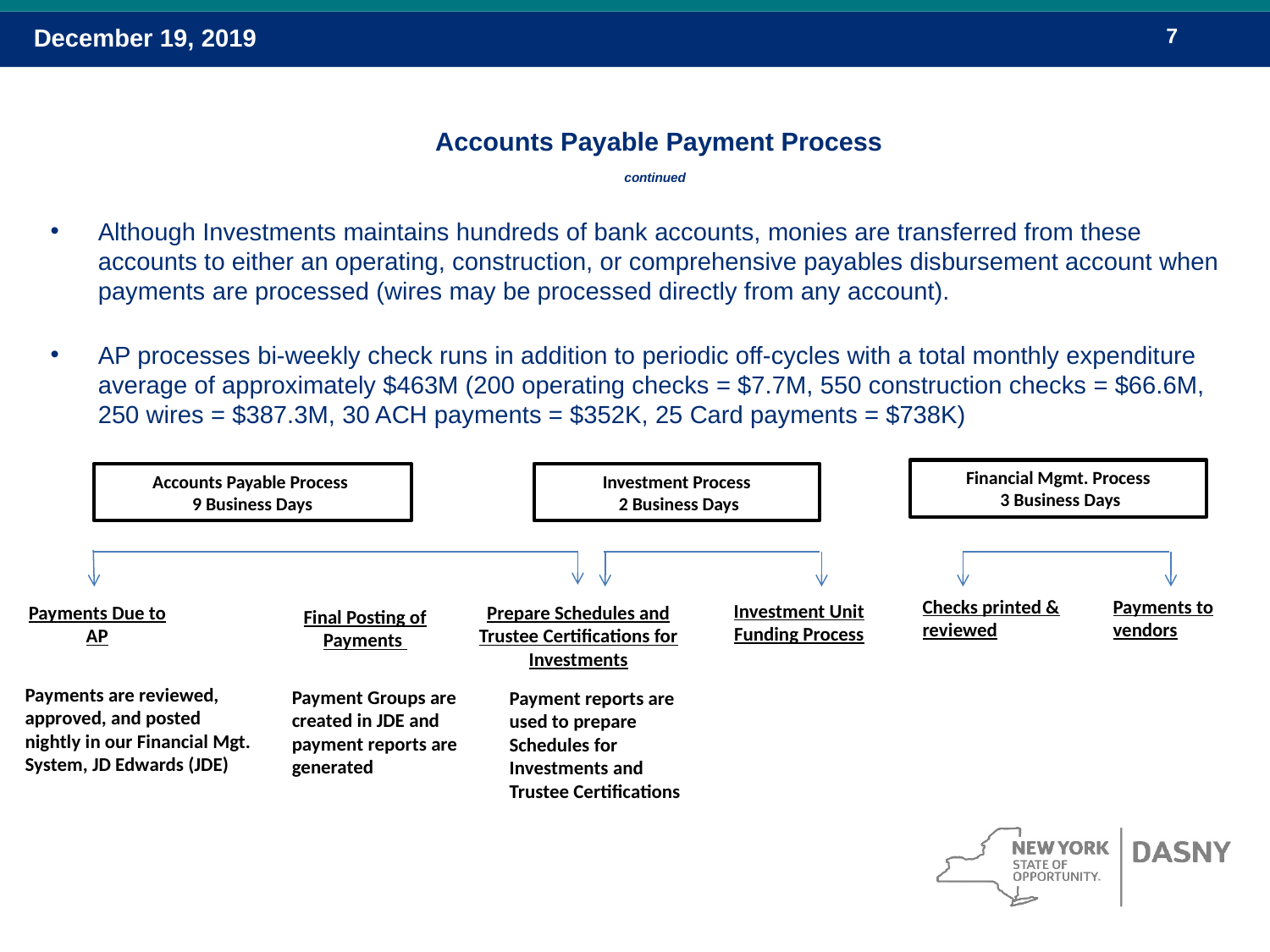

# Accounts Payable Payment Process continued
Although Investments maintains hundreds of bank accounts, monies are transferred from these accounts to either an operating, construction, or comprehensive payables disbursement account when payments are processed (wires may be processed directly from any account).
AP processes bi-weekly check runs in addition to periodic off-cycles with a total monthly expenditure average of approximately $463M (200 operating checks = $7.7M, 550 construction checks = $66.6M,
250 wires = $387.3M, 30 ACH payments = $352K, 25 Card payments = $738K)

Financial Mgmt. Process
 3 Business Days
Investment Process
 2 Business Days
Accounts Payable Process
9 Business Days
Payments to vendors
Checks printed & reviewed
Investment Unit Funding Process
Payments Due to AP
Prepare Schedules and Trustee Certifications for Investments
Final Posting of Payments
Payments are reviewed, approved, and posted nightly in our Financial Mgt. System, JD Edwards (JDE)
Payment Groups are created in JDE and payment reports are generated
Payment reports are used to prepare Schedules for Investments and Trustee Certifications